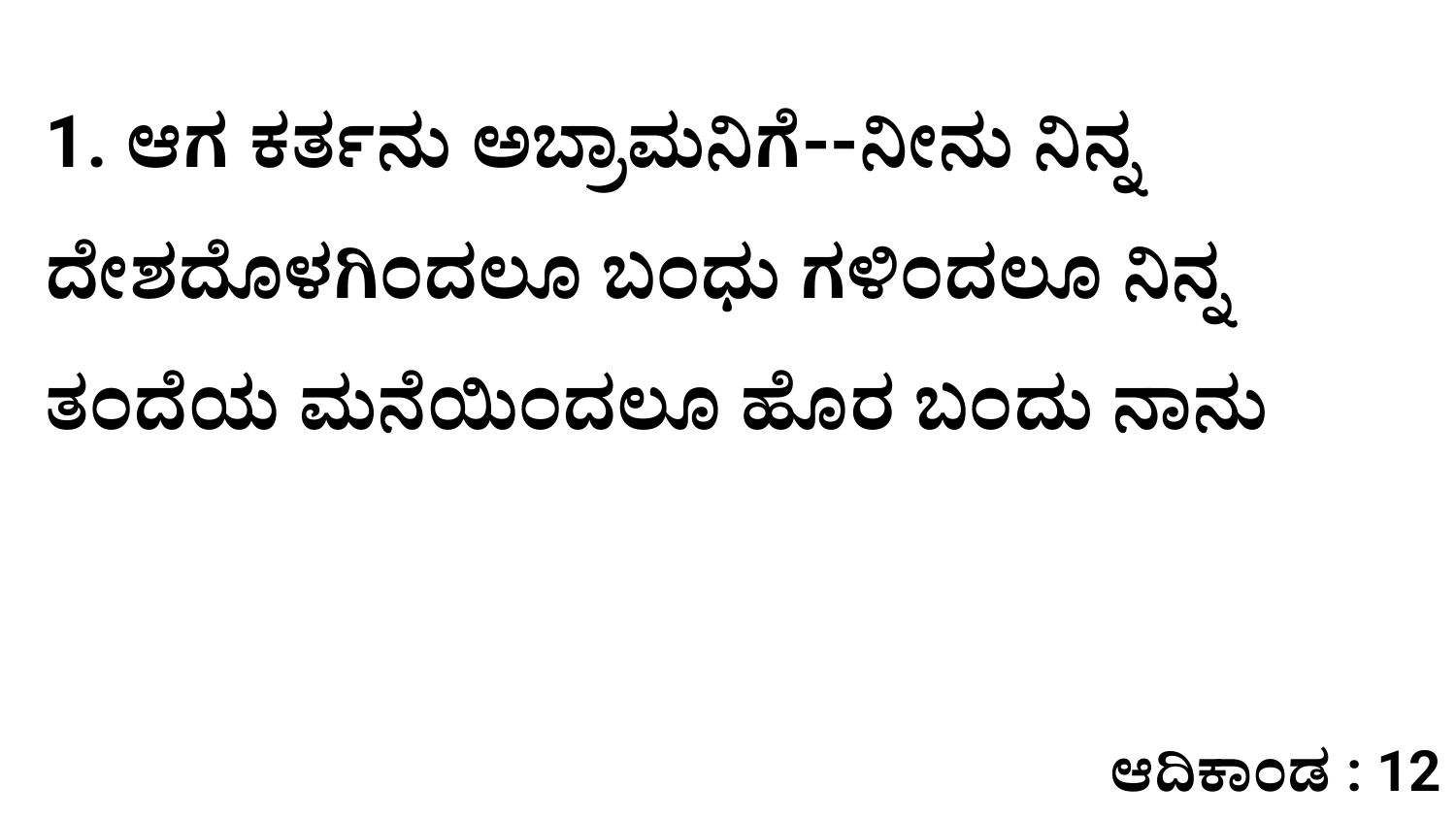

1. ಆಗ ಕರ್ತನು ಅಬ್ರಾಮನಿಗೆ--ನೀನು ನಿನ್ನ ದೇಶದೊಳಗಿಂದಲೂ ಬಂಧು ಗಳಿಂದಲೂ ನಿನ್ನ ತಂದೆಯ ಮನೆಯಿಂದಲೂ ಹೊರ ಬಂದು ನಾನು
ಆದಿಕಾಂಡ : 12